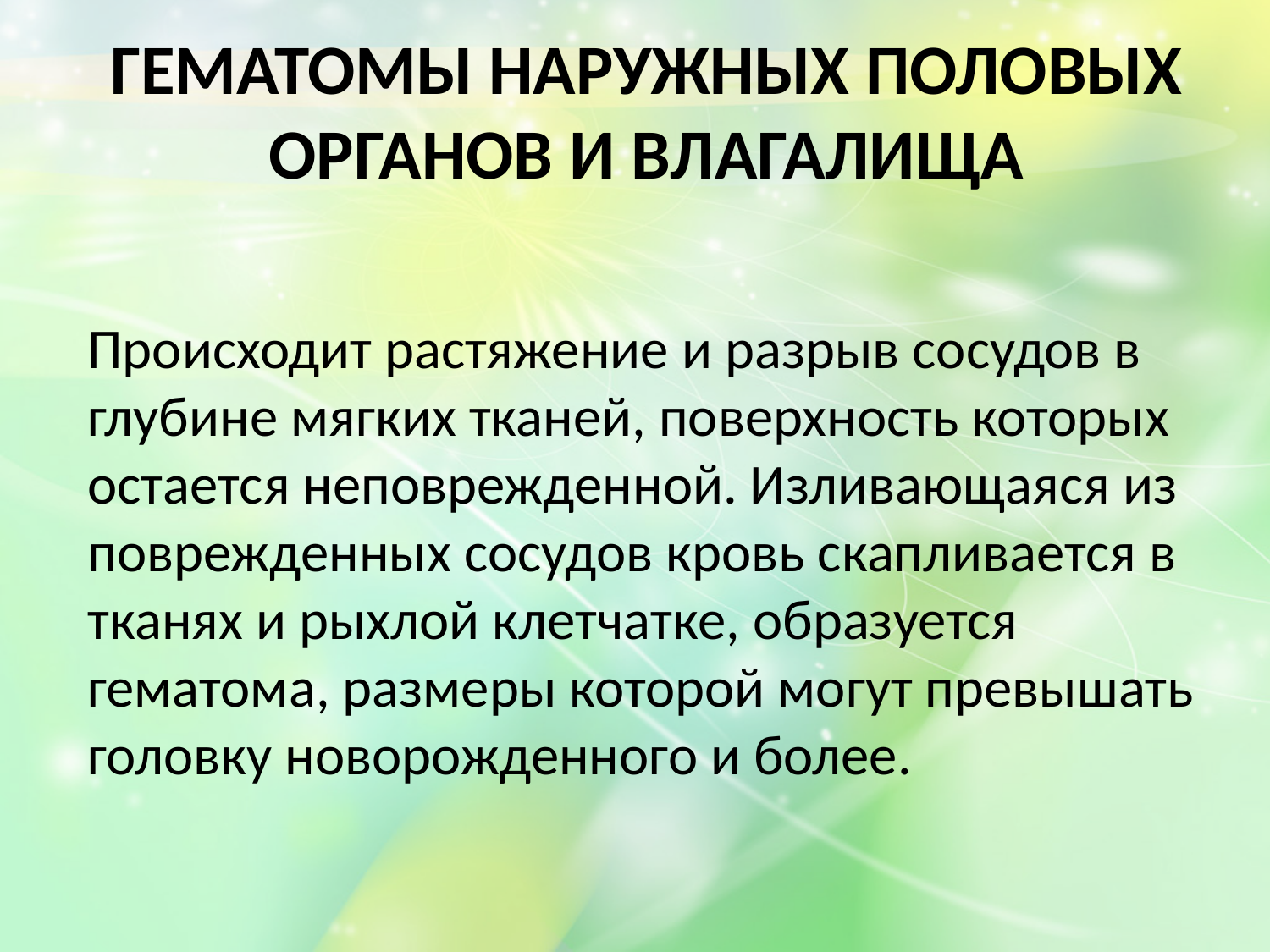

# ГЕМАТОМЫ НАРУЖНЫХ ПОЛОВЫХ ОРГАНОВ И ВЛАГАЛИЩА
Происходит растяжение и разрыв сосудов в глубине мягких тканей, поверхность которых остается неповрежденной. Изливающаяся из поврежденных сосудов кровь скапливается в тканях и рыхлой клетчатке, образуется гематома, размеры которой могут превышать головку новорожденного и более.